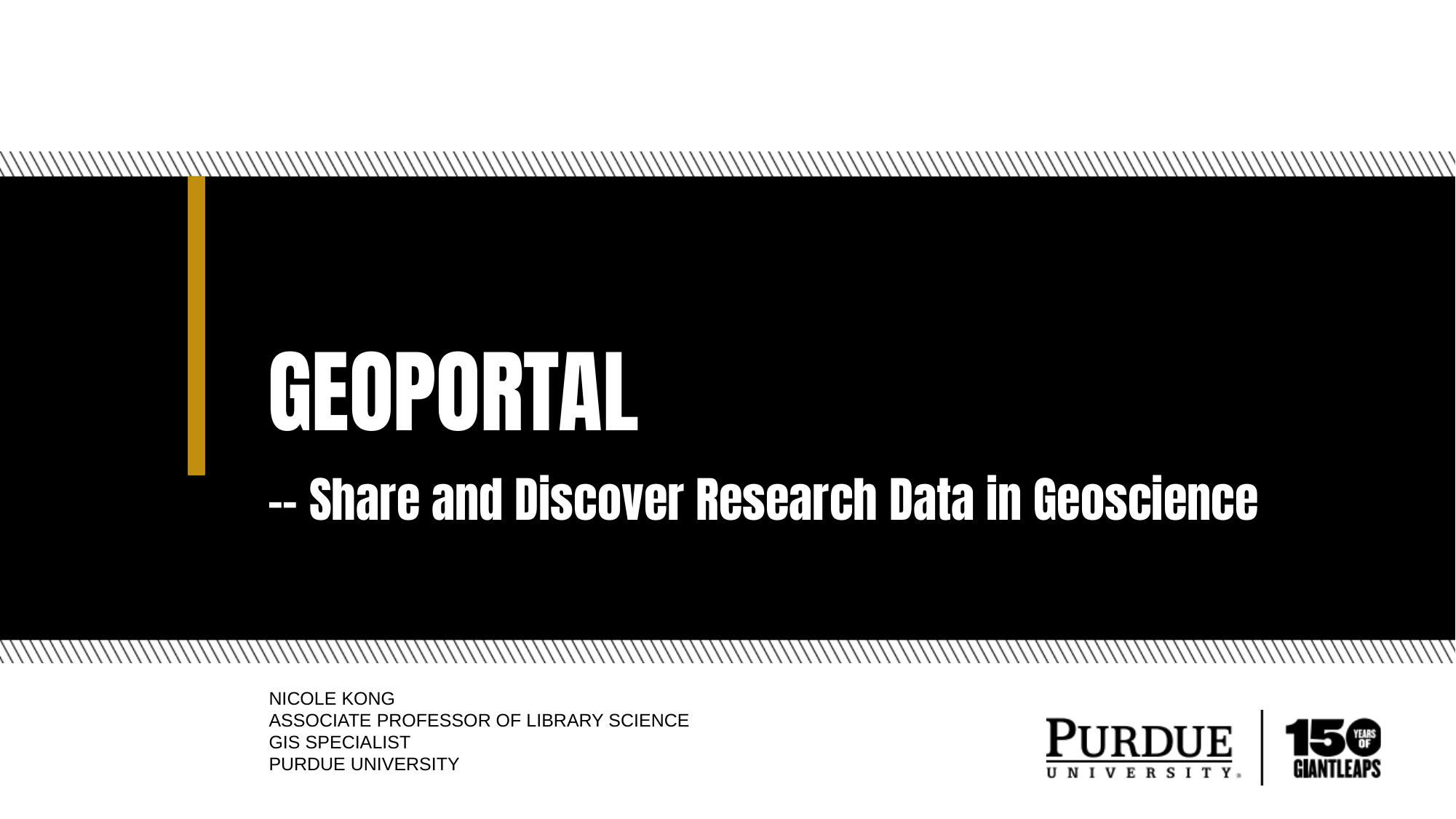

# Geoportal
-- Share and Discover Research Data in Geoscience
Nicole kong
Associate professor of library science
GIS Specialist
Purdue university